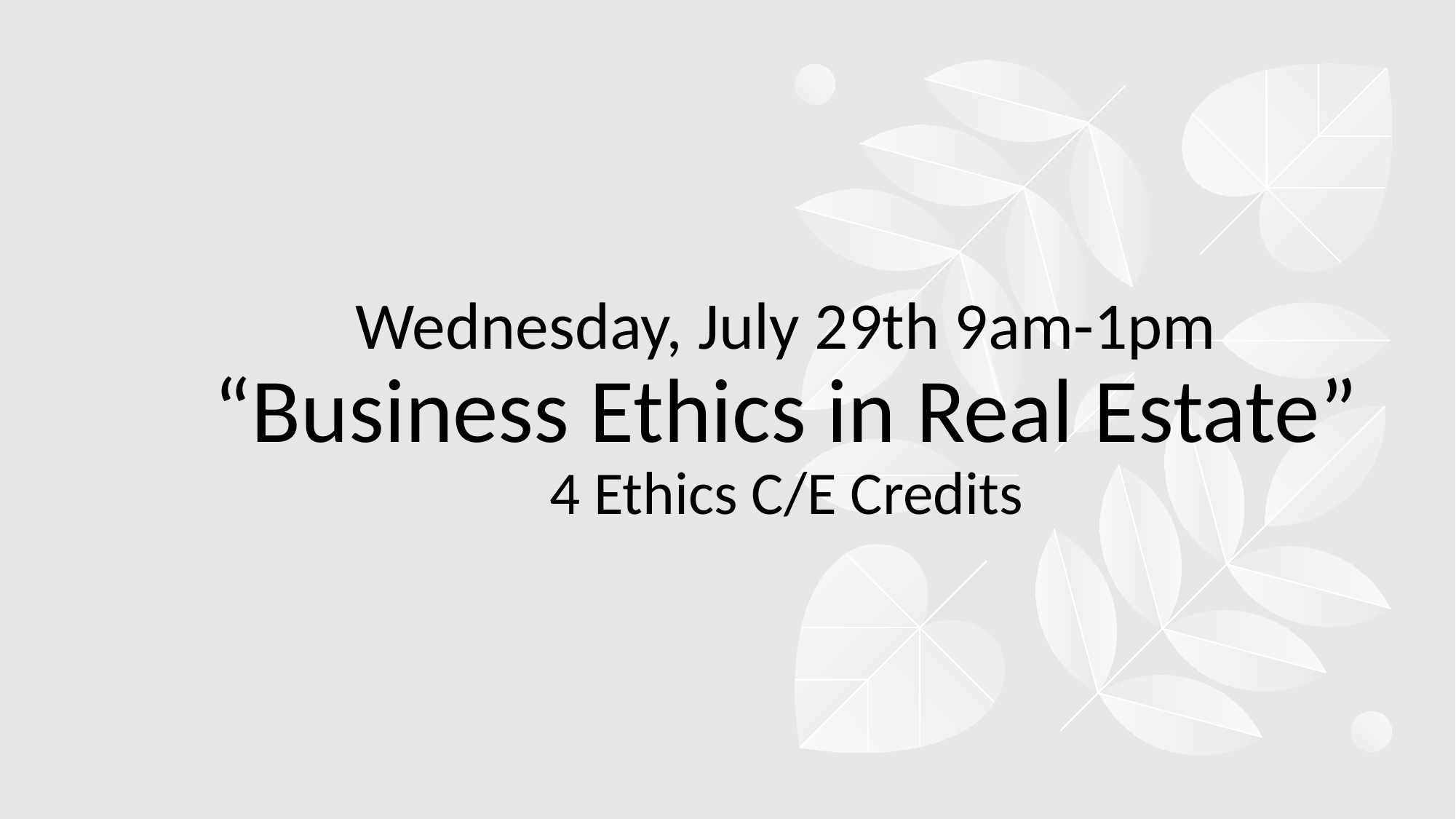

# Wednesday, July 29th 9am-1pm “Business Ethics in Real Estate” 4 Ethics C/E Credits